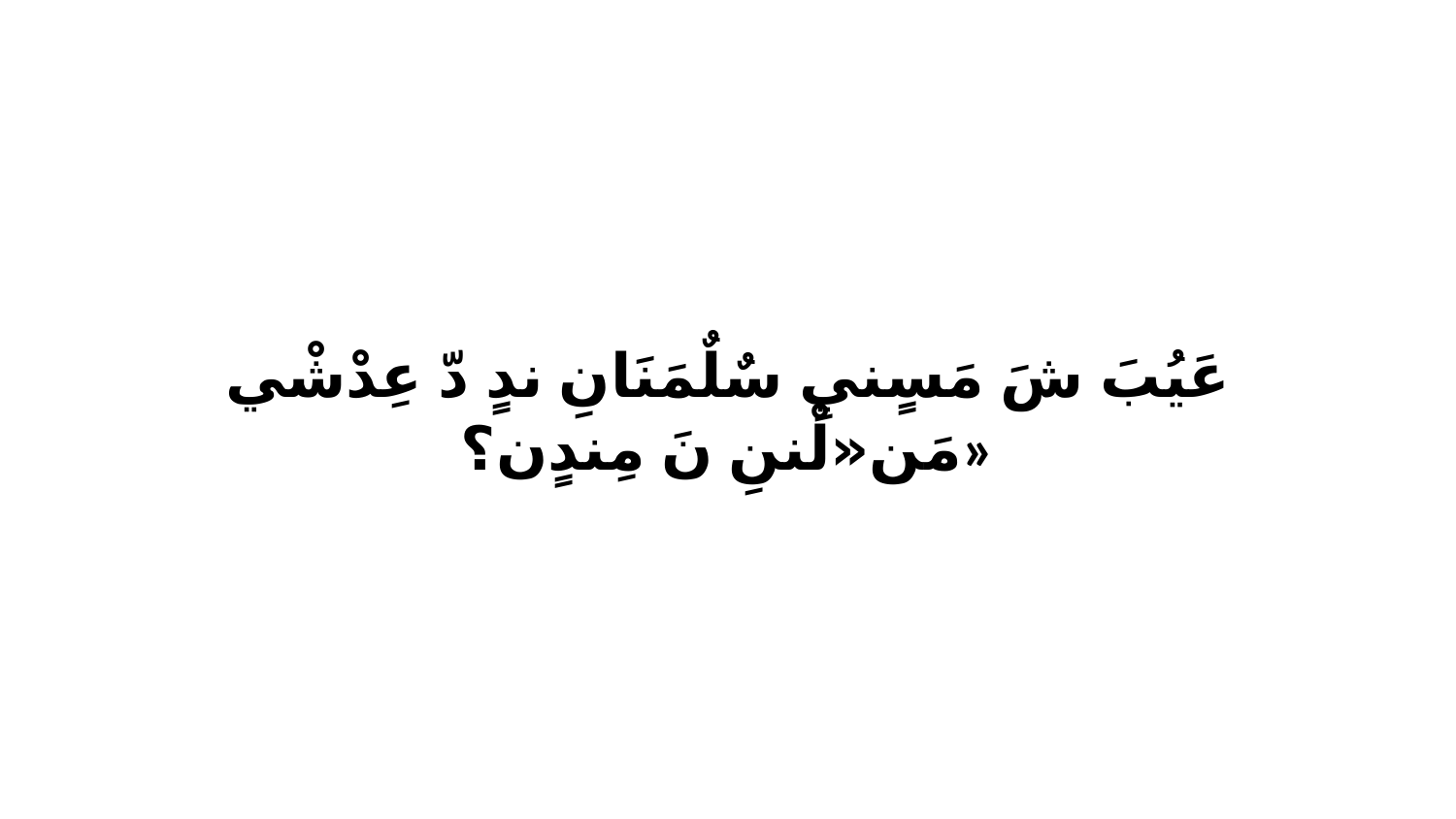

عَيُبَ شَ مَسٍنيِ سٌلٌمَنَانِ ندٍ دّ عِدْشْي مَن«لْننِ نَ مِندٍن؟»